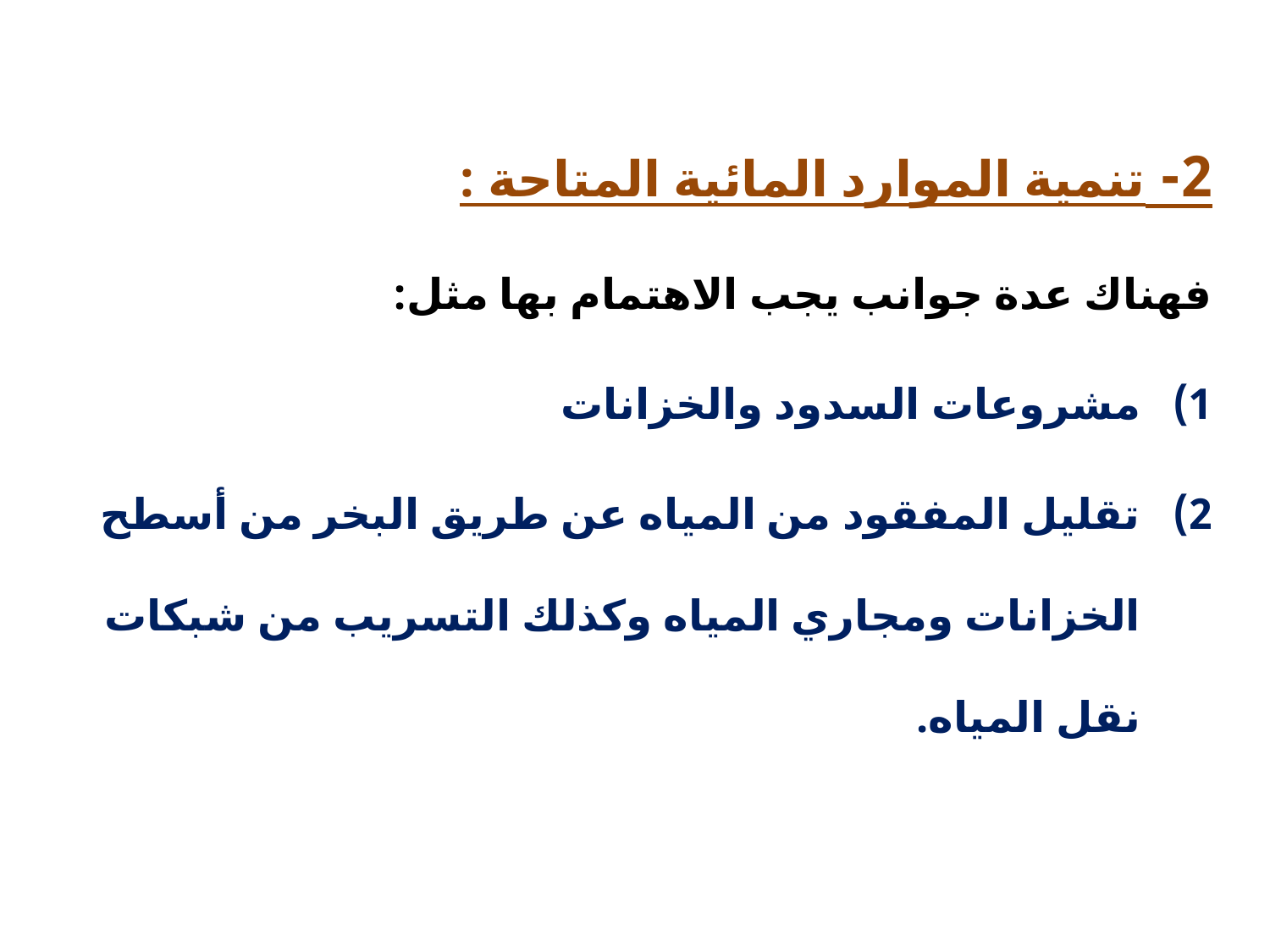

2- تنمية الموارد المائية المتاحة :
فهناك عدة جوانب يجب الاهتمام بها مثل:
مشروعات السدود والخزانات
تقليل المفقود من المياه عن طريق البخر من أسطح الخزانات ومجاري المياه وكذلك التسريب من شبكات نقل المياه.